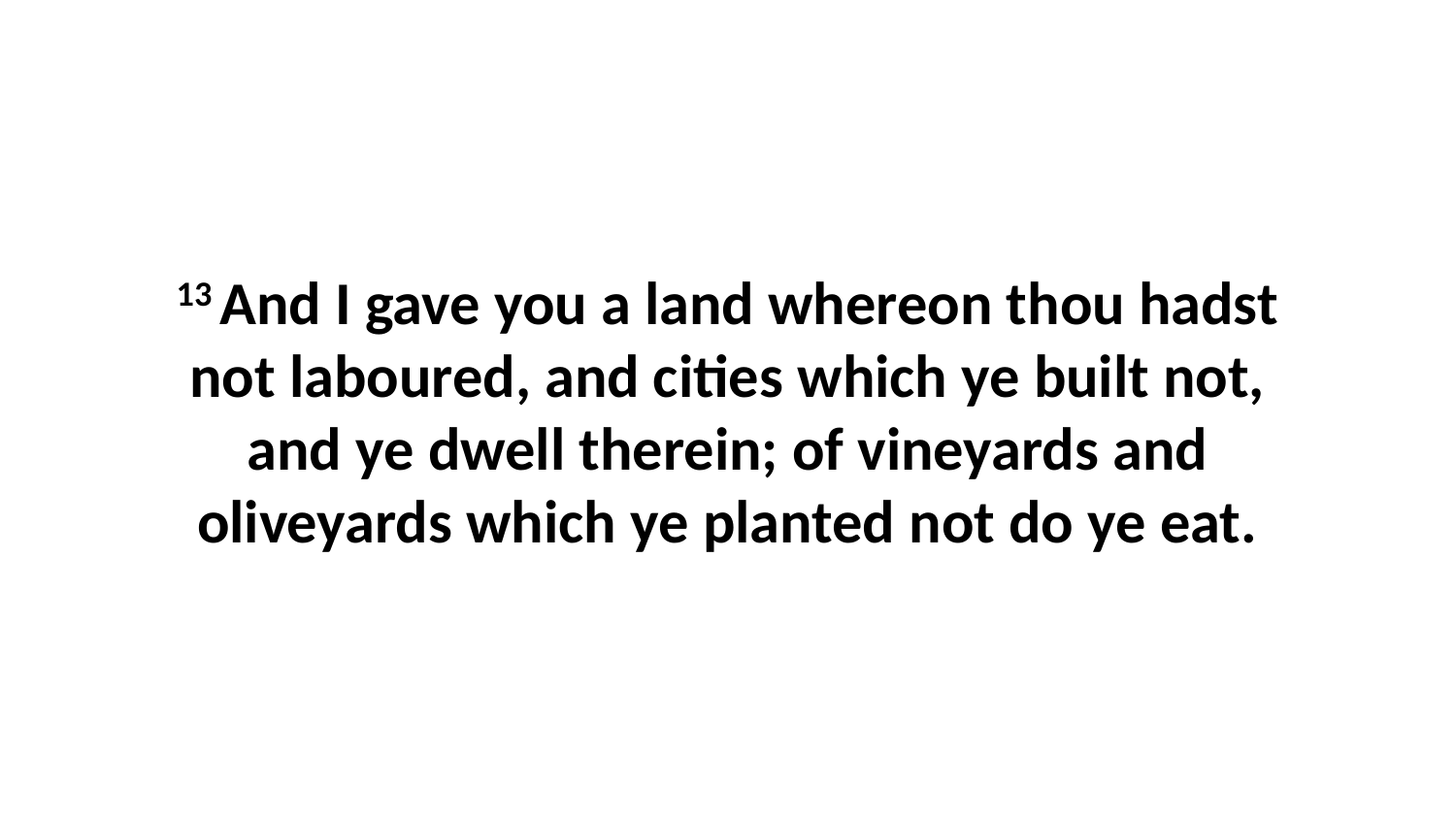

13 And I gave you a land whereon thou hadst not laboured, and cities which ye built not, and ye dwell therein; of vineyards and oliveyards which ye planted not do ye eat.